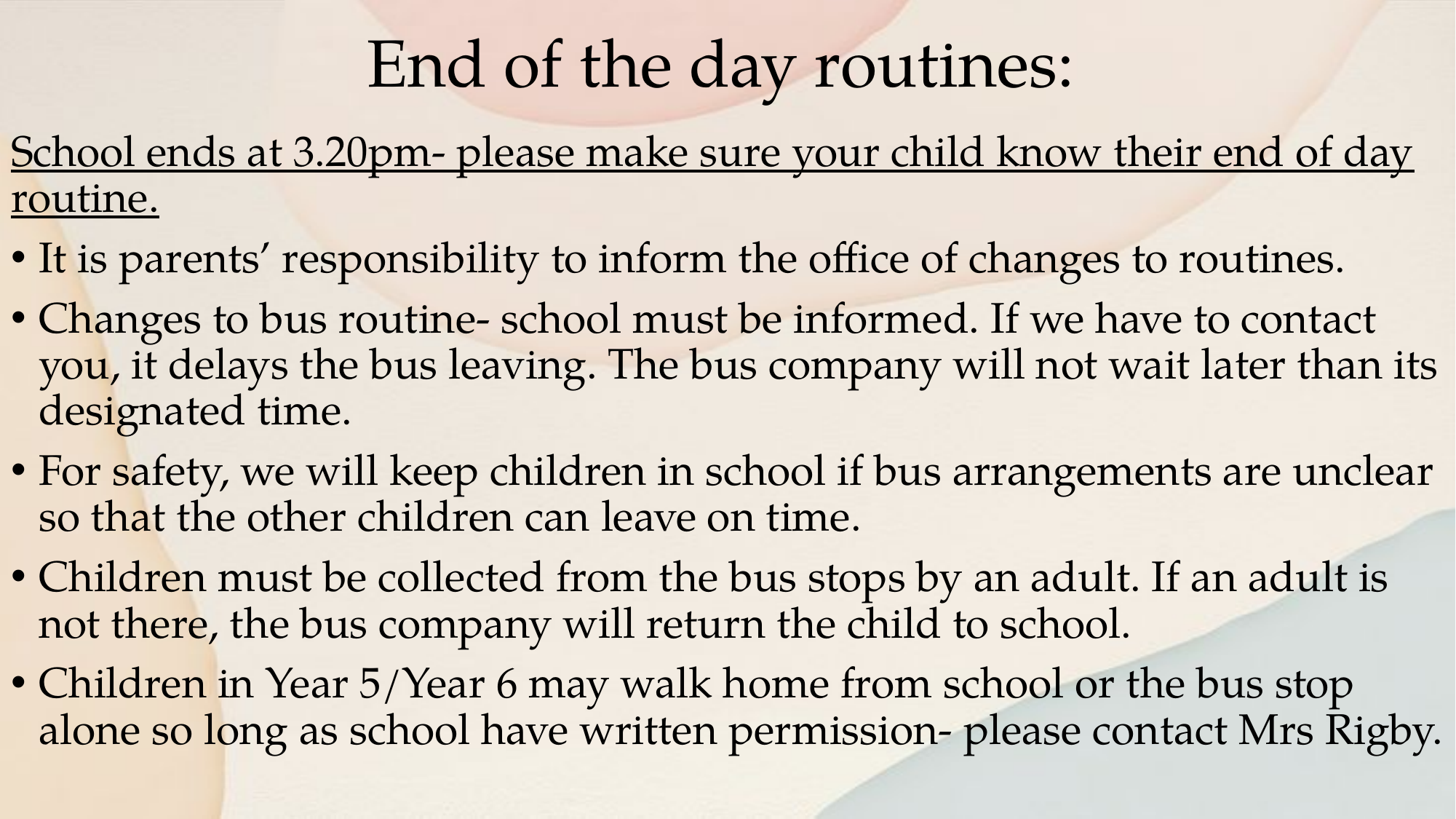

End of the day routines:

School ends at 3.20pm- please make sure your child know their end of day routine.
It is parents’ responsibility to inform the office of changes to routines.
Changes to bus routine- school must be informed. If we have to contact you, it delays the bus leaving. The bus company will not wait later than its designated time.
For safety, we will keep children in school if bus arrangements are unclear so that the other children can leave on time.
Children must be collected from the bus stops by an adult. If an adult is not there, the bus company will return the child to school.
Children in Year 5/Year 6 may walk home from school or the bus stop alone so long as school have written permission- please contact Mrs Rigby.